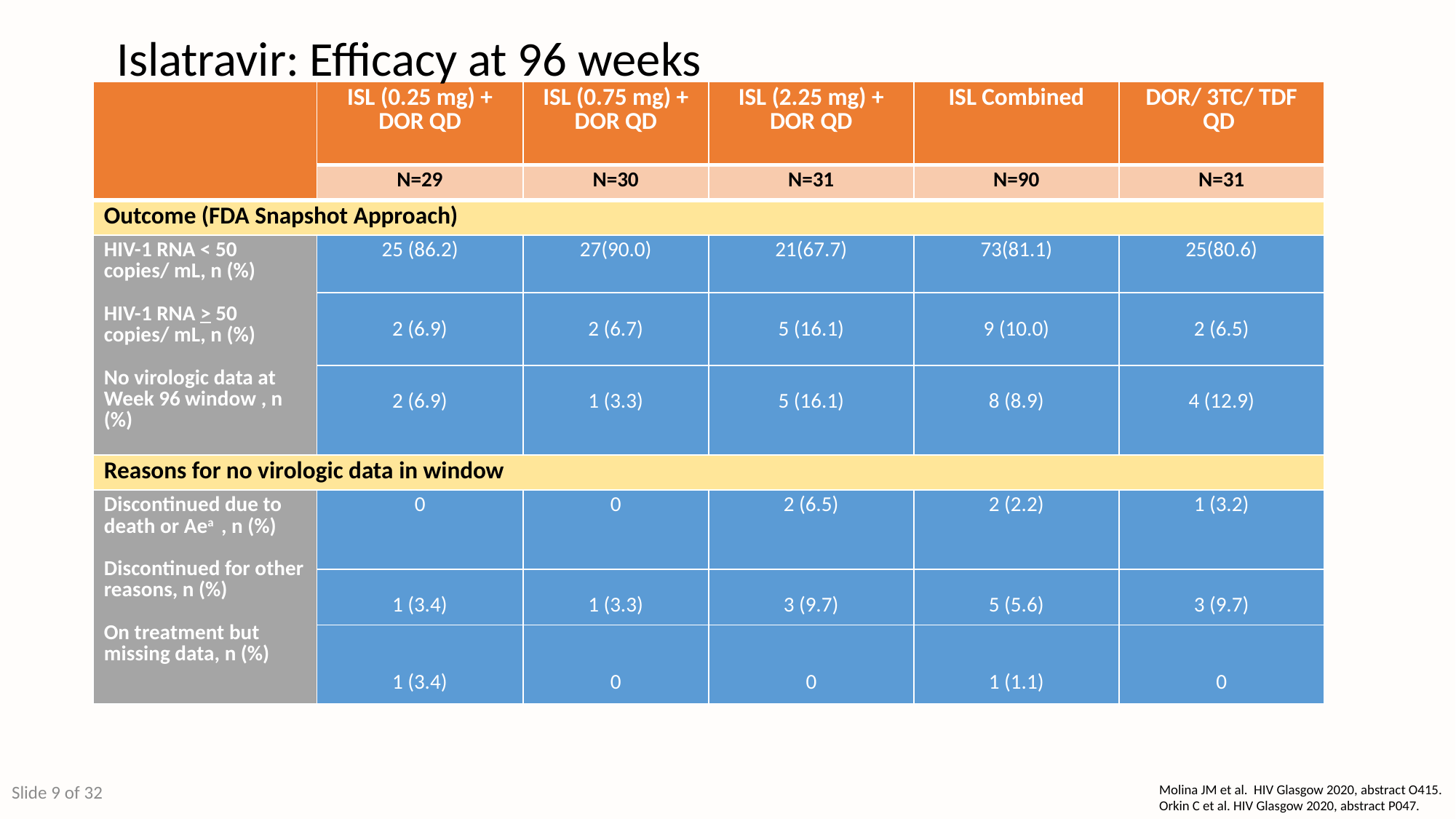

Islatravir: Efficacy at 96 weeks
|  | ISL (0.25 mg) + DOR QD | ISL (0.75 mg) + DOR QD | ISL (2.25 mg) + DOR QD | ISL Combined | DOR/ 3TC/ TDF QD |
| --- | --- | --- | --- | --- | --- |
|  | N=29 | N=30 | N=31 | N=90 | N=31 |
| Outcome (FDA Snapshot Approach) |  |  |  |  |  |
| HIV-1 RNA < 50 copies/ mL, n (%) HIV-1 RNA > 50 copies/ mL, n (%) No virologic data at Week 96 window , n (%) | 25 (86.2) | 27(90.0) | 21(67.7) | 73(81.1) | 25(80.6) |
|  | 2 (6.9) | 2 (6.7) | 5 (16.1) | 9 (10.0) | 2 (6.5) |
|  | 2 (6.9) | 1 (3.3) | 5 (16.1) | 8 (8.9) | 4 (12.9) |
| Reasons for no virologic data in window |  |  |  |  |  |
| Discontinued due to death or Aea , n (%) Discontinued for other reasons, n (%) On treatment but missing data, n (%) | 0 | 0 | 2 (6.5) | 2 (2.2) | 1 (3.2) |
|  | 1 (3.4) | 1 (3.3) | 3 (9.7) | 5 (5.6) | 3 (9.7) |
|  | 1 (3.4) | 0 | 0 | 1 (1.1) | 0 |
Slide 9 of 32
Molina JM et al.  HIV Glasgow 2020, abstract O415.
Orkin C et al. HIV Glasgow 2020, abstract P047.